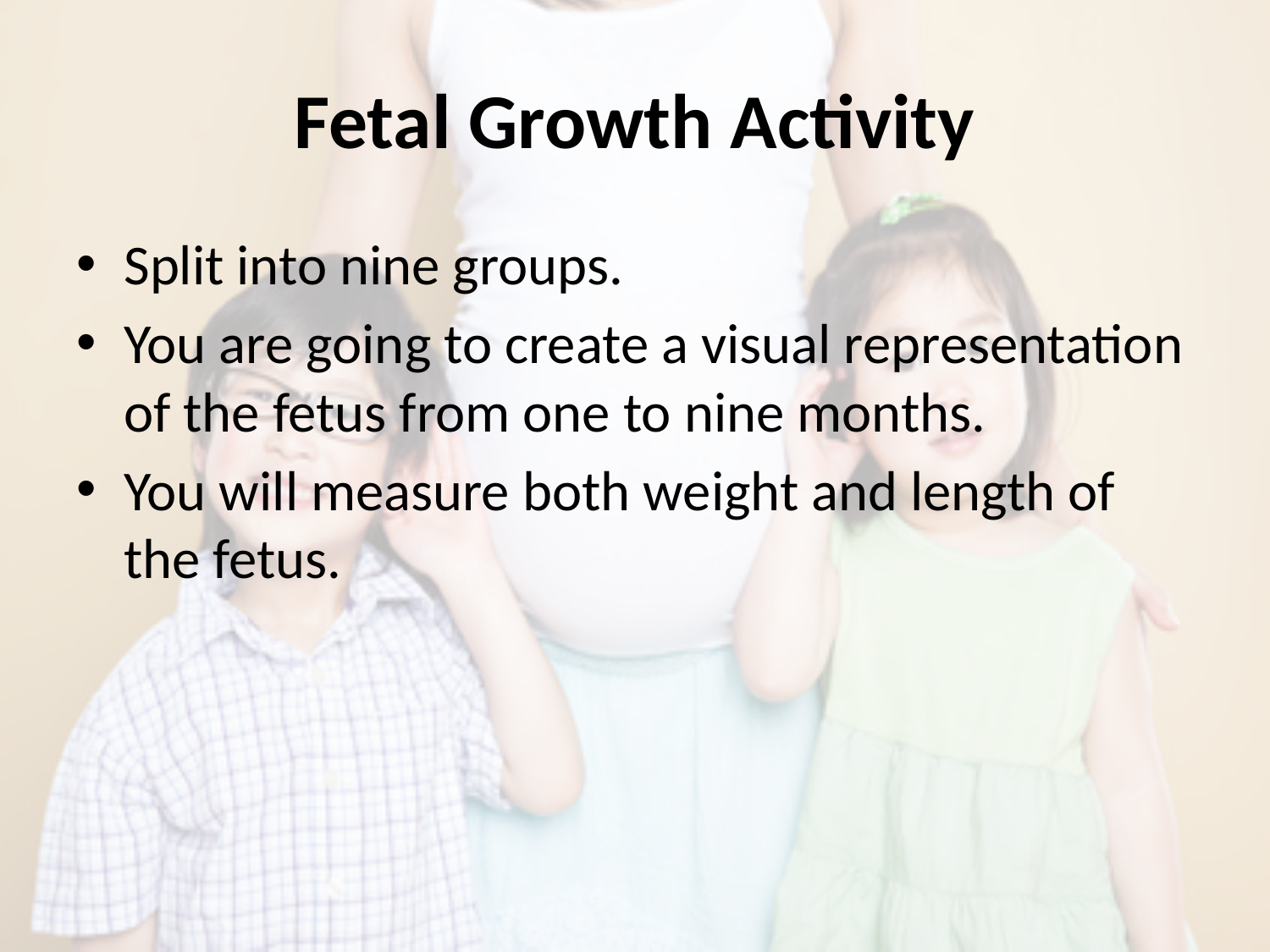

# Fetal Growth Activity
Split into nine groups.
You are going to create a visual representation of the fetus from one to nine months.
You will measure both weight and length of the fetus.